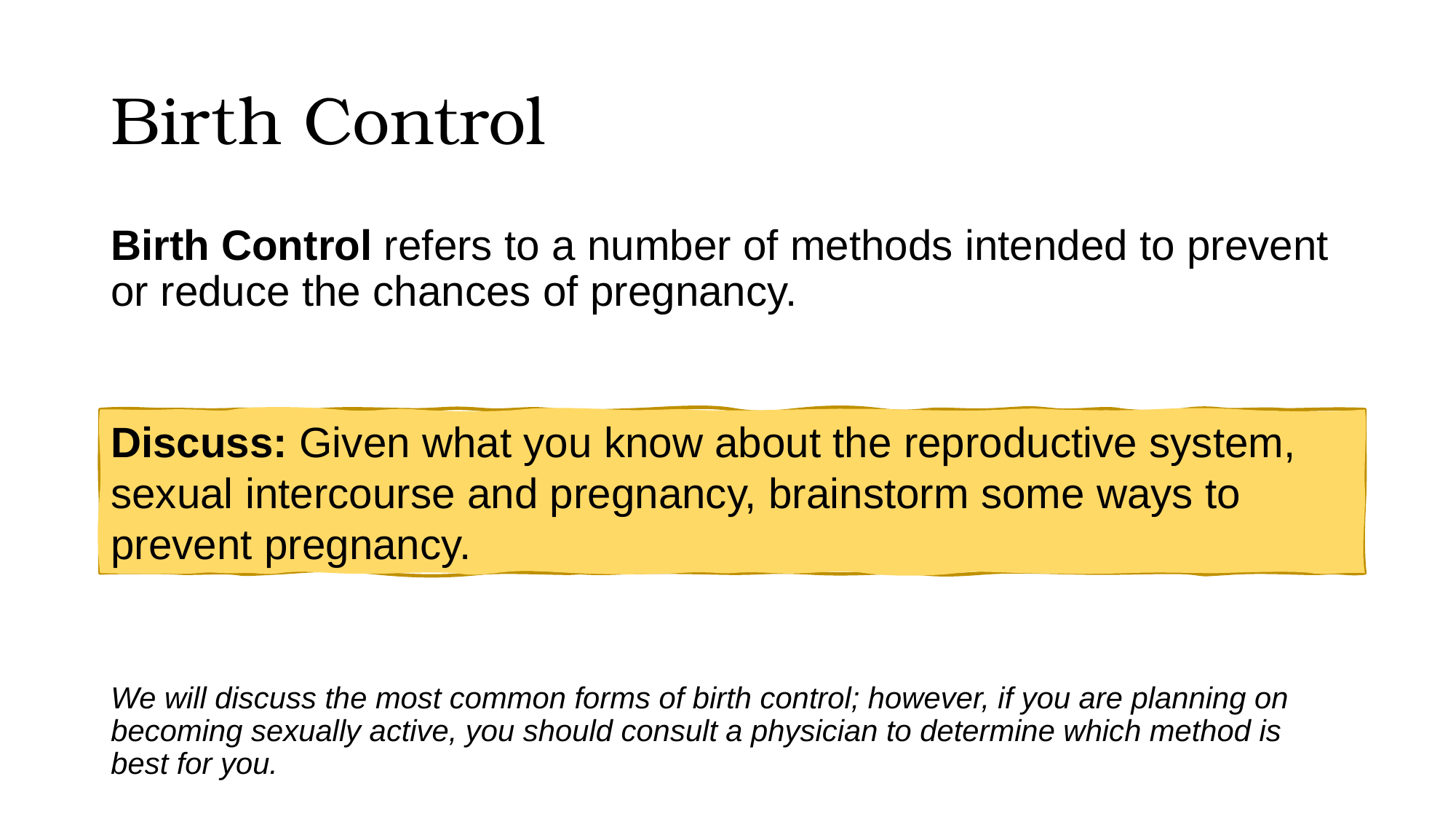

# Birth Control
Birth Control refers to a number of methods intended to prevent or reduce the chances of pregnancy.

We will discuss the most common forms of birth control; however, if you are planning on becoming sexually active, you should consult a physician to determine which method is best for you.
Discuss: Given what you know about the reproductive system, sexual intercourse and pregnancy, brainstorm some ways to prevent pregnancy.